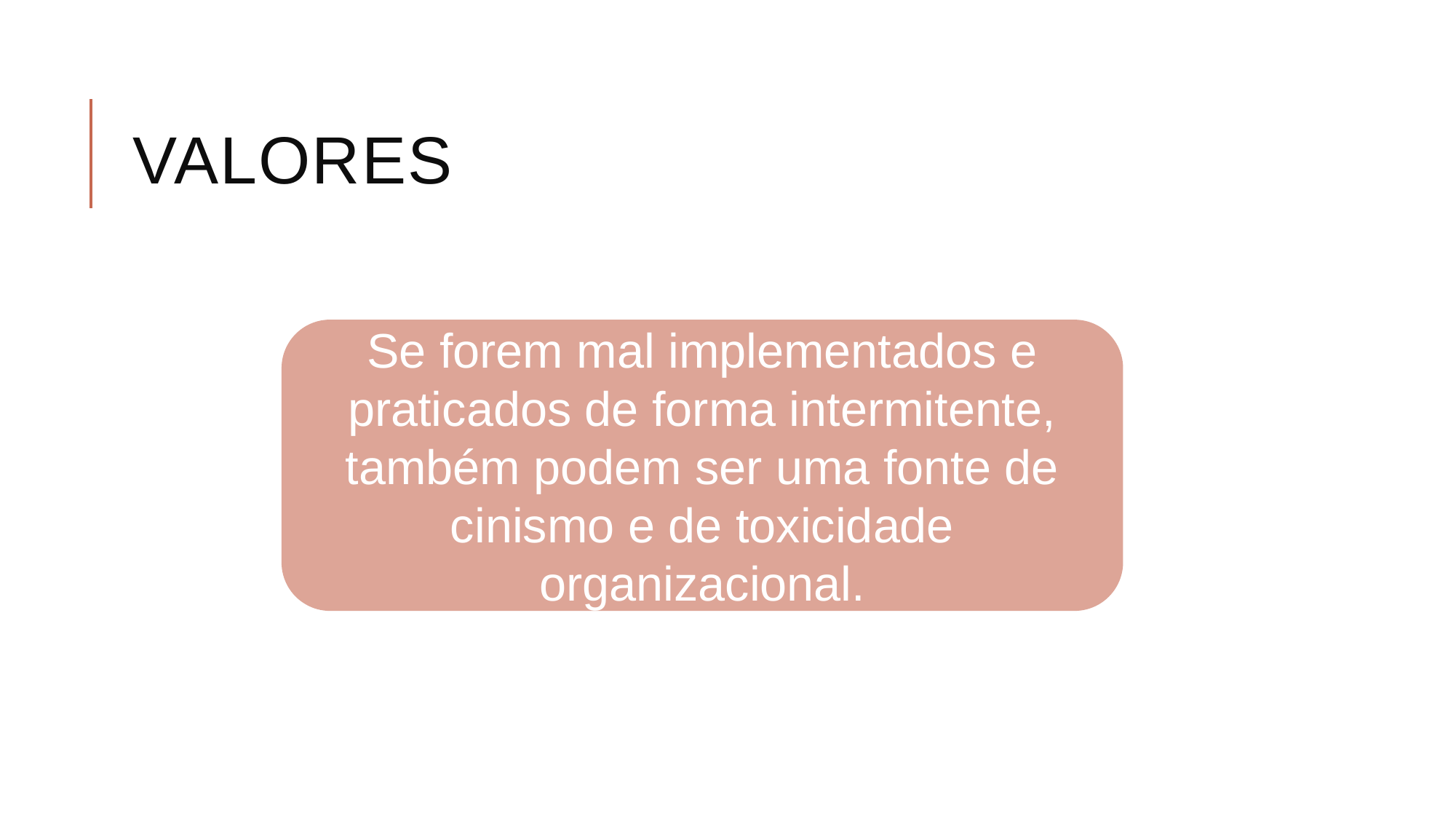

valores
Se forem mal implementados e praticados de forma intermitente, também podem ser uma fonte de cinismo e de toxicidade organizacional.